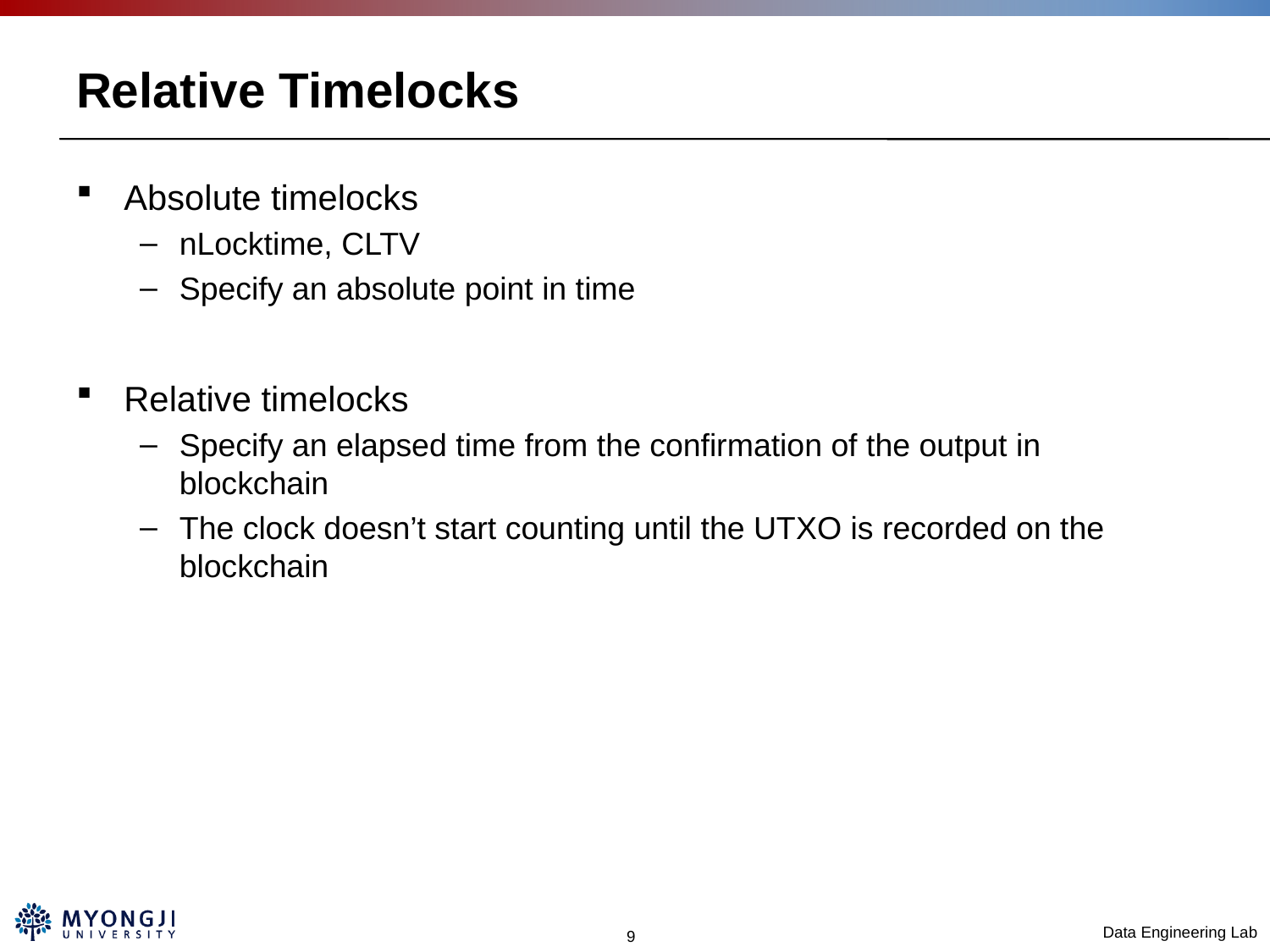

# Relative Timelocks
Absolute timelocks
nLocktime, CLTV
Specify an absolute point in time

Relative timelocks
Specify an elapsed time from the confirmation of the output in blockchain
The clock doesn’t start counting until the UTXO is recorded on the blockchain

9